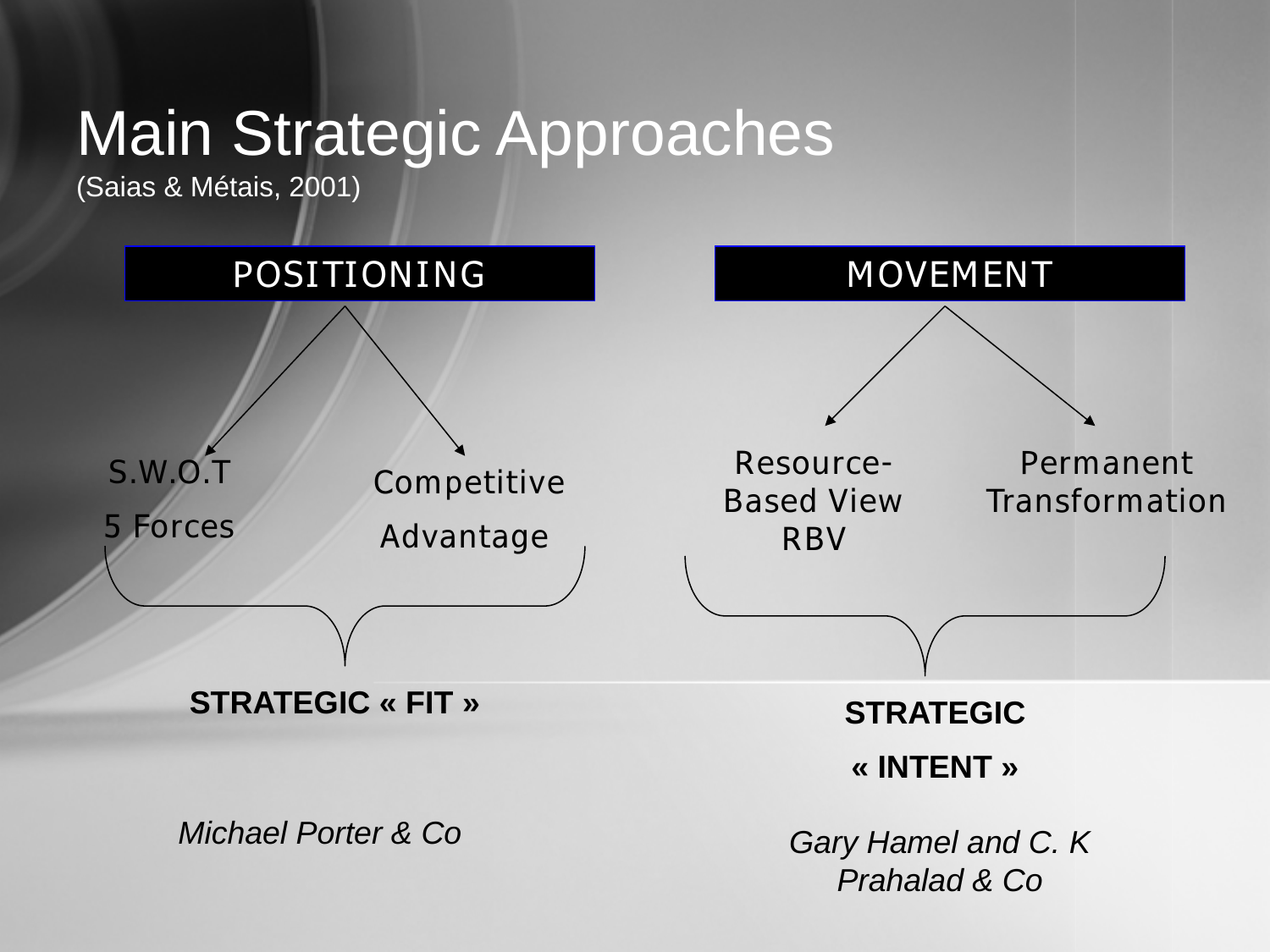

Main Strategic Approaches
(Saias & Métais, 2001)
POSITIONING
MOVEMENT

Resource-Based View RBV
Permanent Transformation
S.W.O.T
5 Forces
Competitive
Advantage

STRATEGIC « FIT »
STRATEGIC
« INTENT »
Michael Porter & Co
Gary Hamel and C. K Prahalad & Co